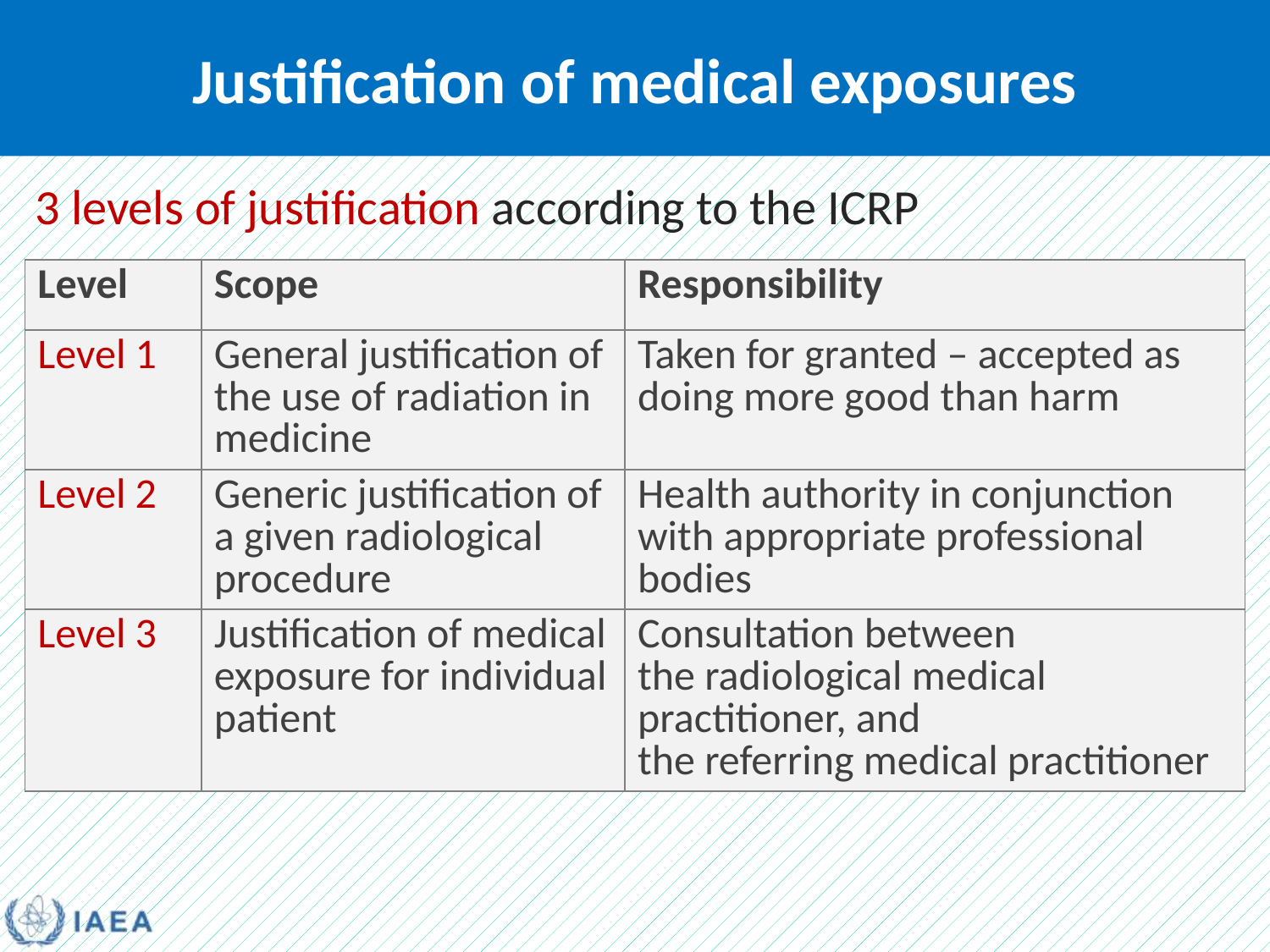

# Justification of medical exposures
  3 levels of justification according to the ICRP
| Level | Scope | Responsibility |
| --- | --- | --- |
| Level 1 | General justification of the use of radiation in medicine | Taken for granted – accepted as doing more good than harm |
| Level 2 | Generic justification of a given radiological procedure | Health authority in conjunction with appropriate professional bodies |
| Level 3 | Justification of medical exposure for individual patient | Consultation between the radiological medical practitioner, and the referring medical practitioner |